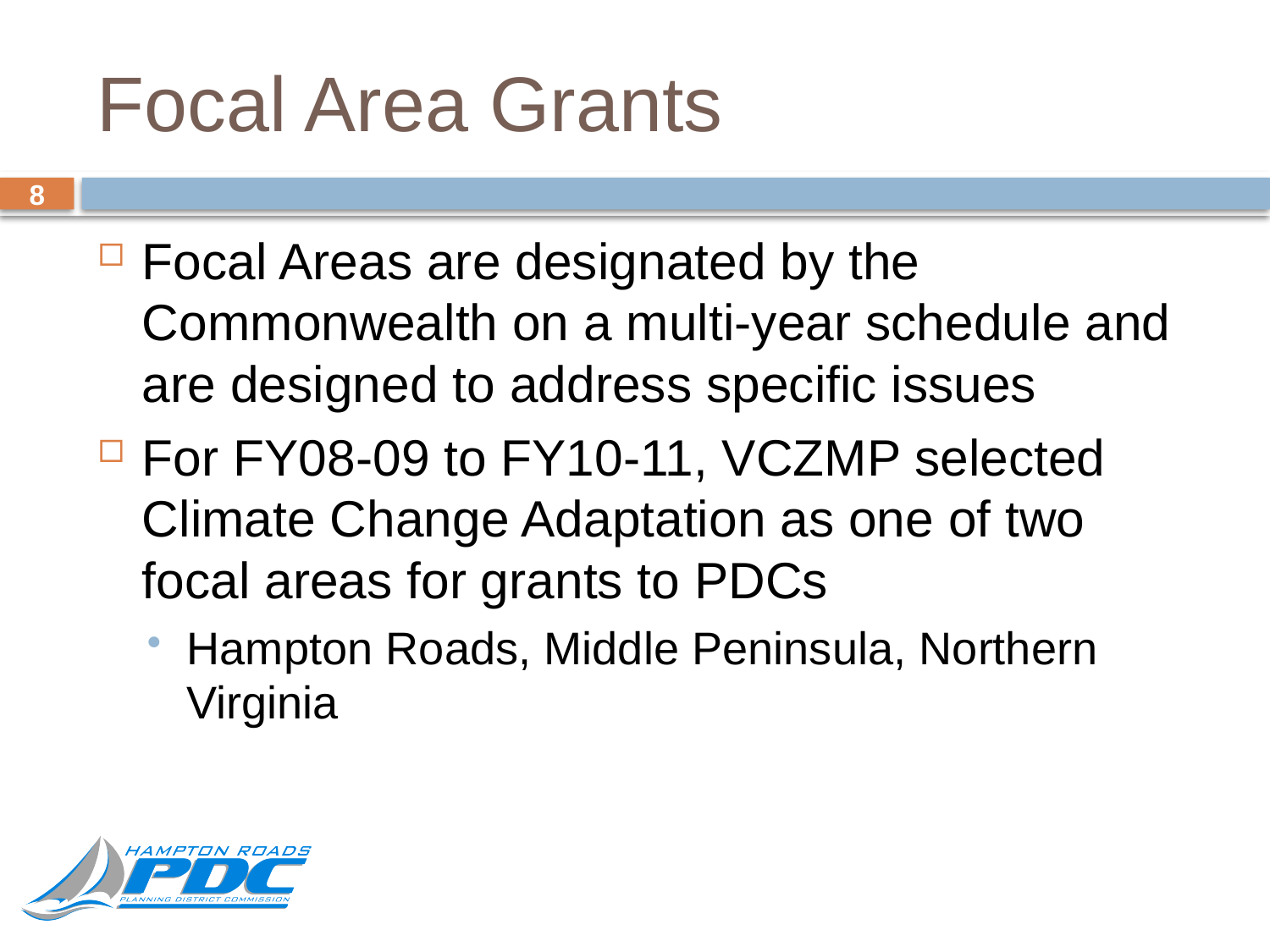

# Focal Area Grants
8
Focal Areas are designated by the Commonwealth on a multi-year schedule and are designed to address specific issues
For FY08-09 to FY10-11, VCZMP selected Climate Change Adaptation as one of two focal areas for grants to PDCs
Hampton Roads, Middle Peninsula, Northern Virginia